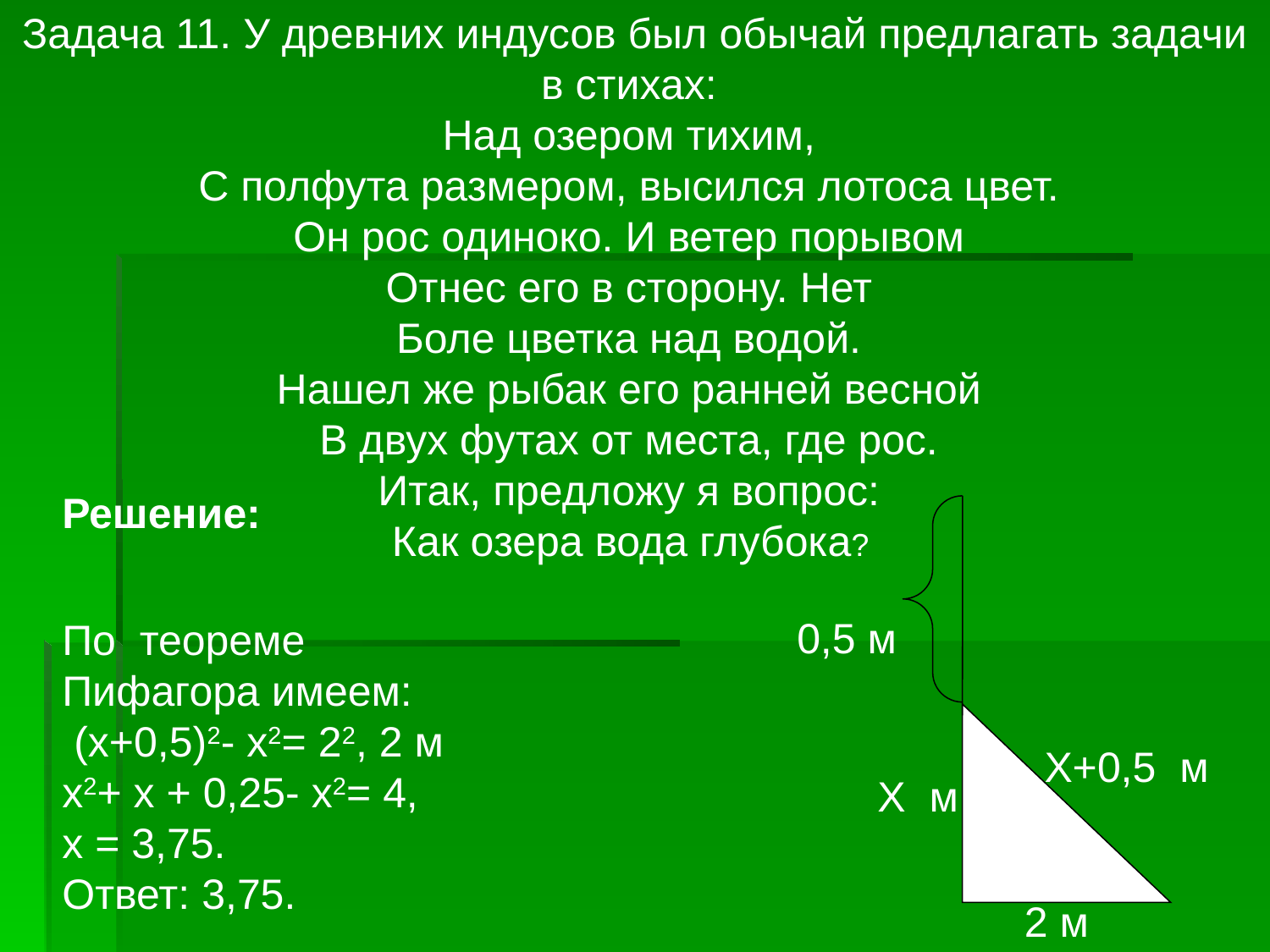

Задача 11. У древних индусов был обычай предлагать задачи в стихах:
Над озером тихим,
С полфута размером, высился лотоса цвет.
Он рос одиноко. И ветер порывом
Отнес его в сторону. Нет
Боле цветка над водой.
Нашел же рыбак его ранней весной
В двух футах от места, где рос.
Итак, предложу я вопрос:
Как озера вода глубока?

Решение:

По  теореме
Пифагора имеем:
 (x+0,5)2- x2= 22, 2 м
x2+ x + 0,25- x2= 4,
x = 3,75.
Ответ: 3,75.
0,5 м

Х+0,5  м
 Х  м
2 м